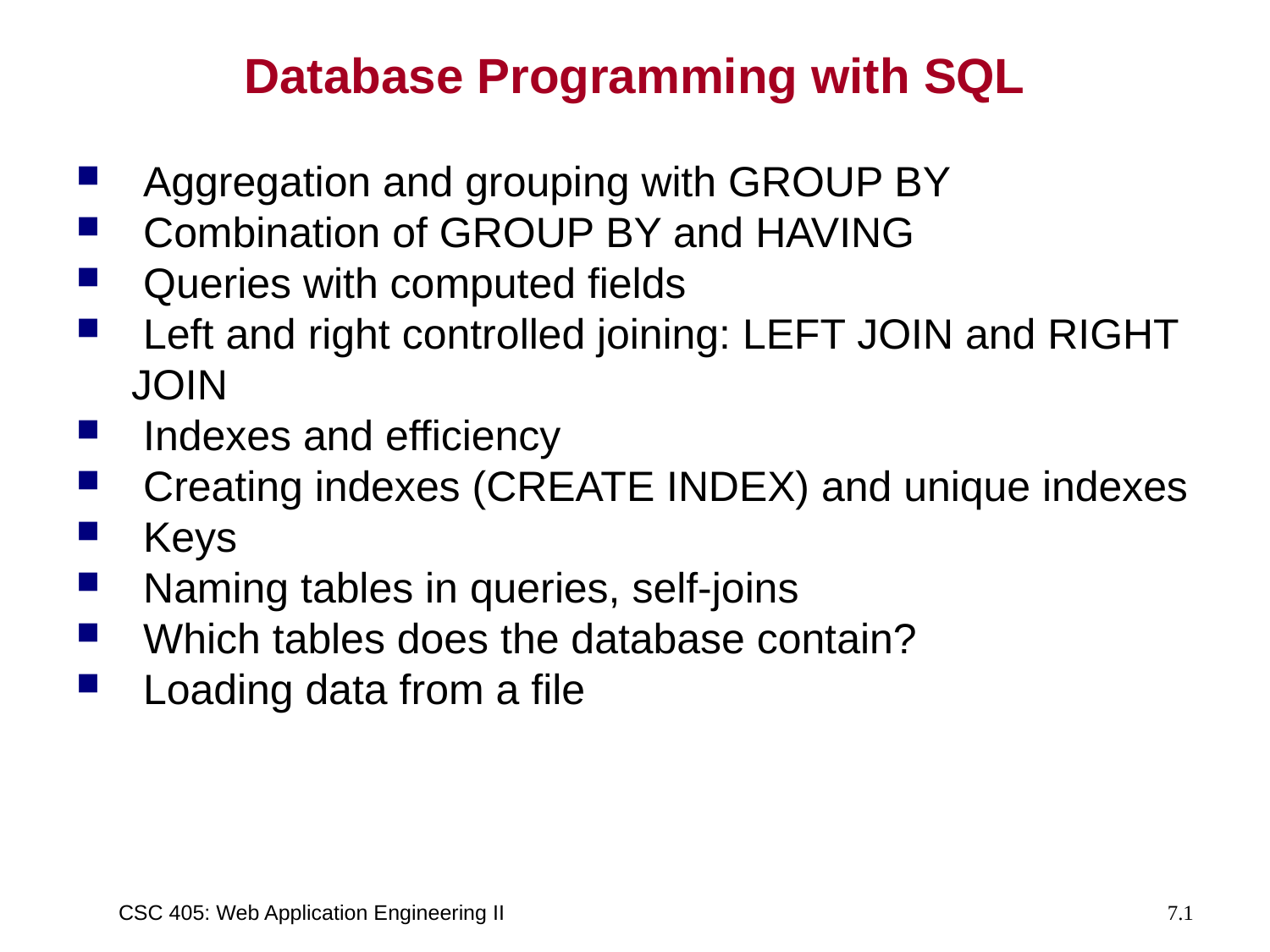

# Database Programming with SQL
 Aggregation and grouping with GROUP BY
 Combination of GROUP BY and HAVING
 Queries with computed fields
 Left and right controlled joining: LEFT JOIN and RIGHT JOIN
 Indexes and efficiency
 Creating indexes (CREATE INDEX) and unique indexes
 Keys
 Naming tables in queries, self-joins
 Which tables does the database contain?
 Loading data from a file
CSC 405: Web Application Engineering II
7.1